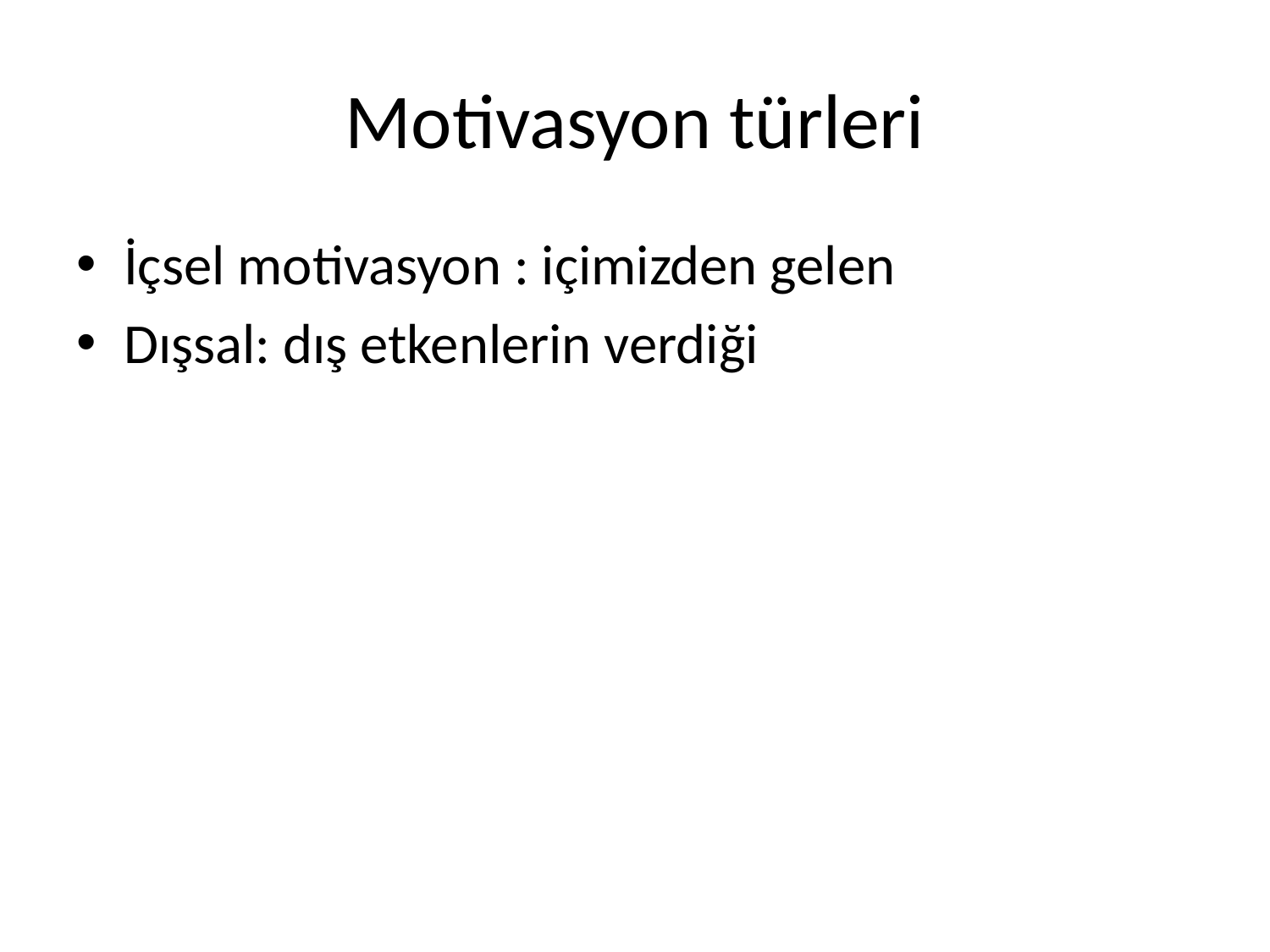

# Motivasyon türleri
İçsel motivasyon : içimizden gelen
Dışsal: dış etkenlerin verdiği